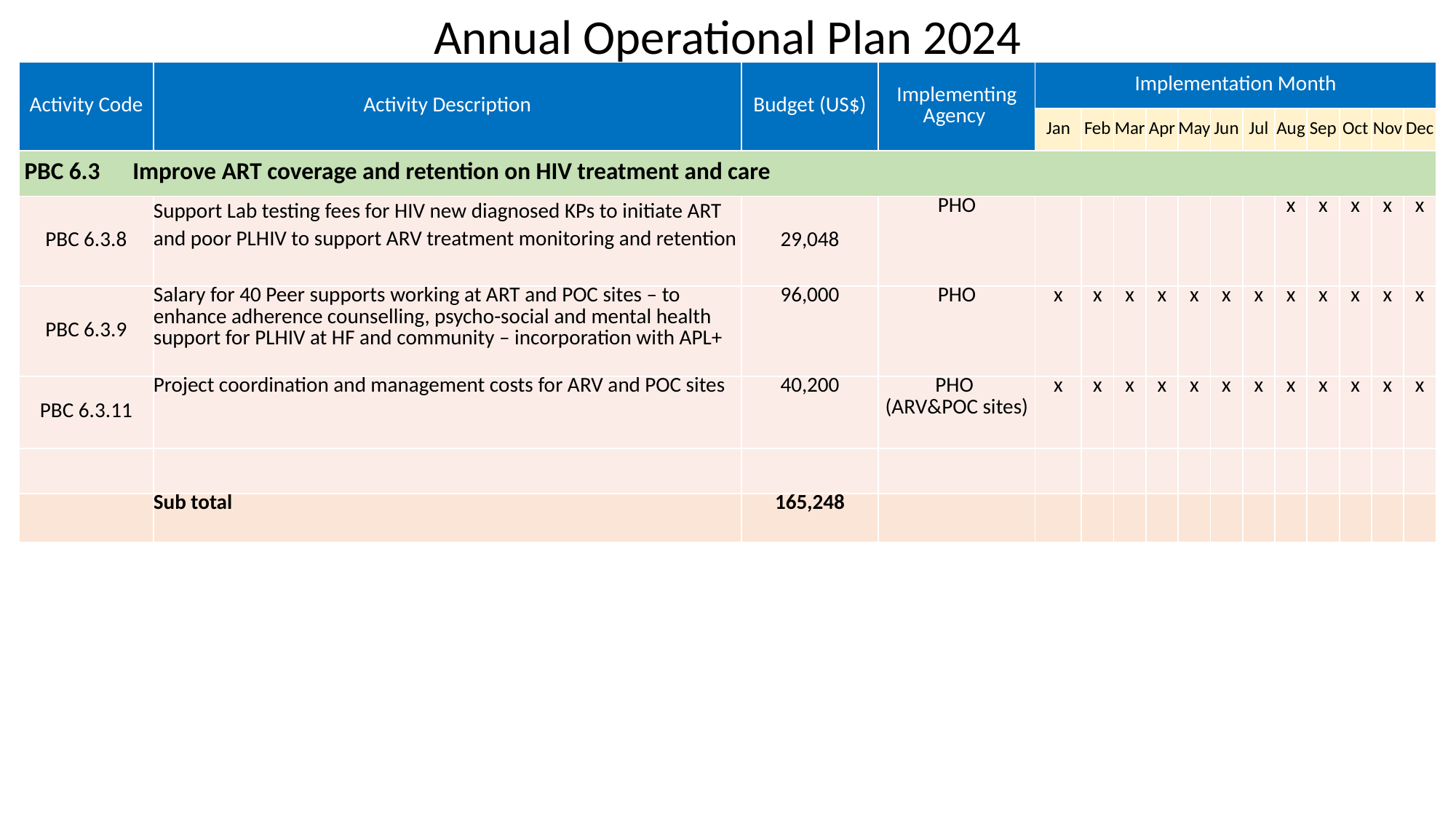

# Annual Operational Plan 2024
| Activity Code | Activity Description | Budget (US$) | Implementing Agency | Implementation Month |  |  |  |  |  |  |  |  |  |  |  |
| --- | --- | --- | --- | --- | --- | --- | --- | --- | --- | --- | --- | --- | --- | --- | --- |
|  |  |  |  | Jan | Feb | Mar | Apr | May | Jun | Jul | Aug | Sep | Oct | Nov | Dec |
| PBC 6.3  Improve ART coverage and retention on HIV treatment and care |  |  |  |  |  |  |  |  |  |  |  |  |  |  |  |
| PBC 6.3.8 | Support Lab testing fees for HIV new diagnosed KPs to initiate ART and poor PLHIV to support ARV treatment monitoring and retention | 29,048 | PHO |  |  |  |  |  |  |  | x | x | x | x | x |
| PBC 6.3.9 | Salary for 40 Peer supports working at ART and POC sites – to enhance adherence counselling, psycho-social and mental health support for PLHIV at HF and community – incorporation with APL+ | 96,000 | PHO | x | x | x | x | x | x | x | x | x | x | x | x |
| PBC 6.3.11 | Project coordination and management costs for ARV and POC sites | 40,200 | PHO (ARV&POC sites) | x | x | x | x | x | x | x | x | x | x | x | x |
|  |  |  |  |  |  |  |  |  |  |  |  |  |  |  |  |
|  | Sub total | 165,248 |  |  |  |  |  |  |  |  |  |  |  |  |  |